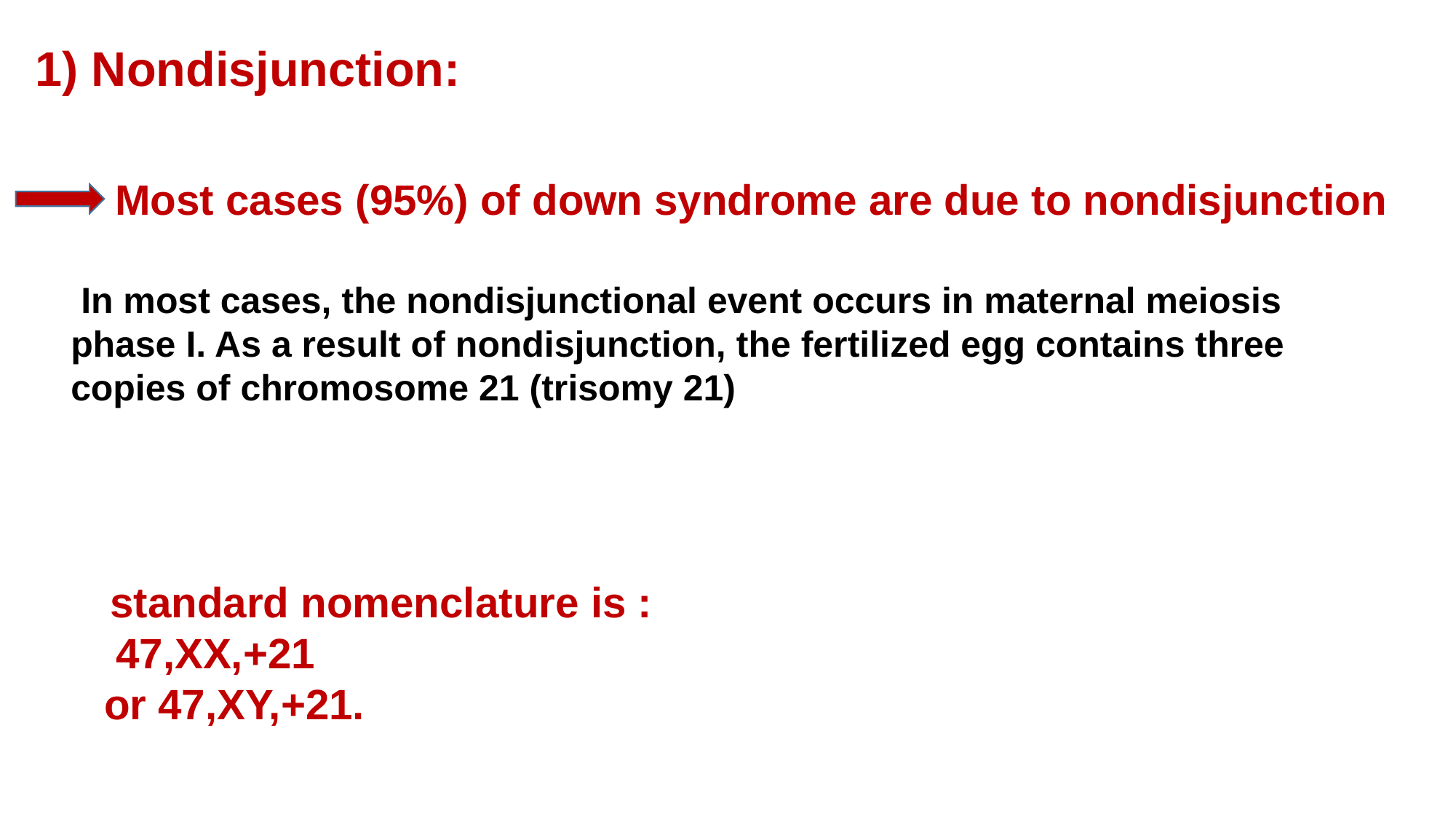

1) Nondisjunction:
Most cases (95%) of down syndrome are due to nondisjunction

 In most cases, the nondisjunctional event occurs in maternal meiosis phase I. As a result of nondisjunction, the fertilized egg contains three copies of chromosome 21 (trisomy 21)

 standard nomenclature is :
 47,XX,+21
or 47,XY,+21.